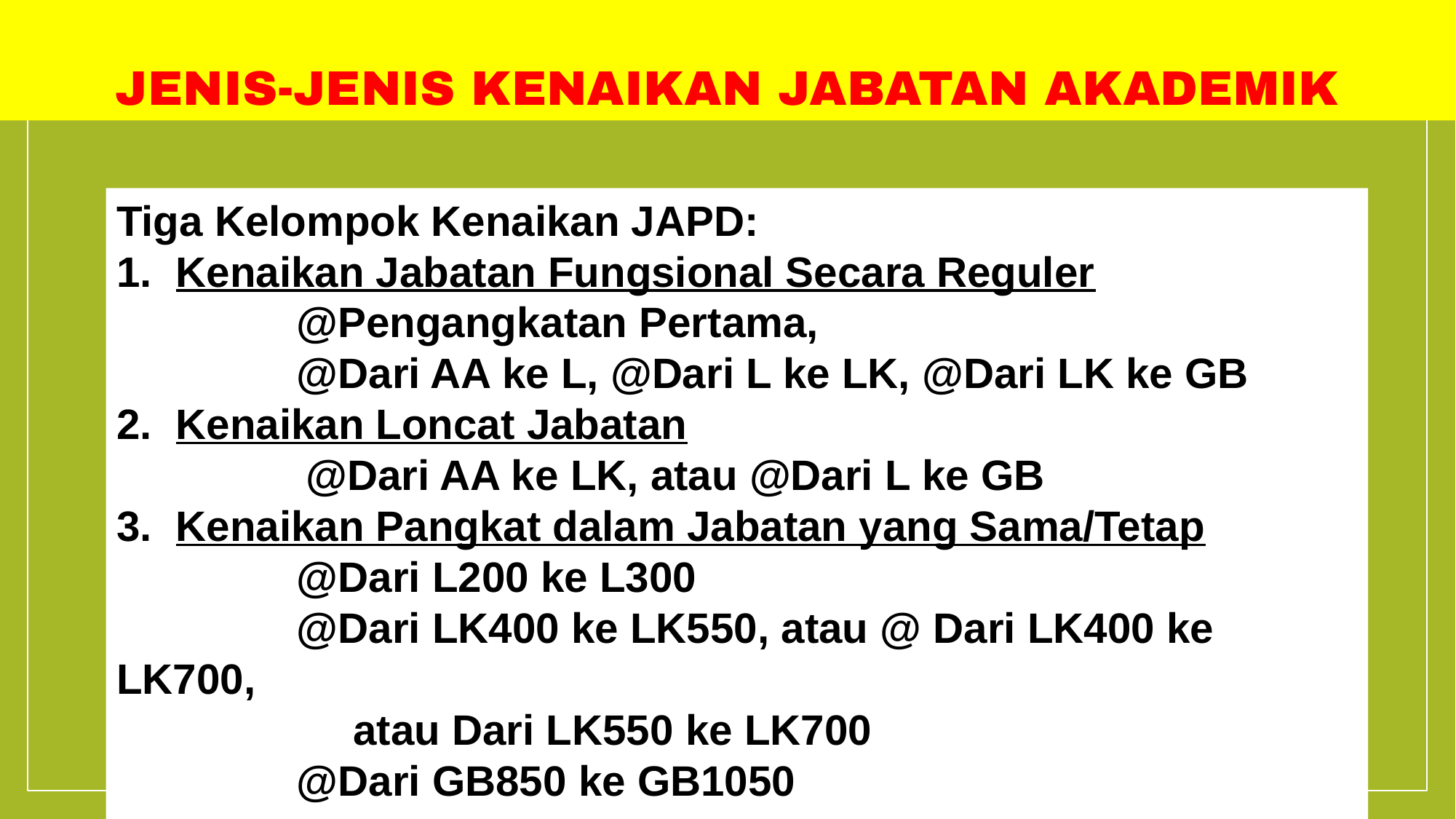

JENIS-JENIS KENAIKAN JABATAN AKADEMIK
Tiga Kelompok Kenaikan JAPD:
1.  Kenaikan Jabatan Fungsional Secara Reguler
	      @Pengangkatan Pertama,
	      @Dari AA ke L, @Dari L ke LK, @Dari LK ke GB
2.  Kenaikan Loncat Jabatan
                @Dari AA ke LK, atau @Dari L ke GB
3.  Kenaikan Pangkat dalam Jabatan yang Sama/Tetap
	      @Dari L200 ke L300
	      @Dari LK400 ke LK550, atau @ Dari LK400 ke LK700,
                    atau Dari LK550 ke LK700
	      @Dari GB850 ke GB1050